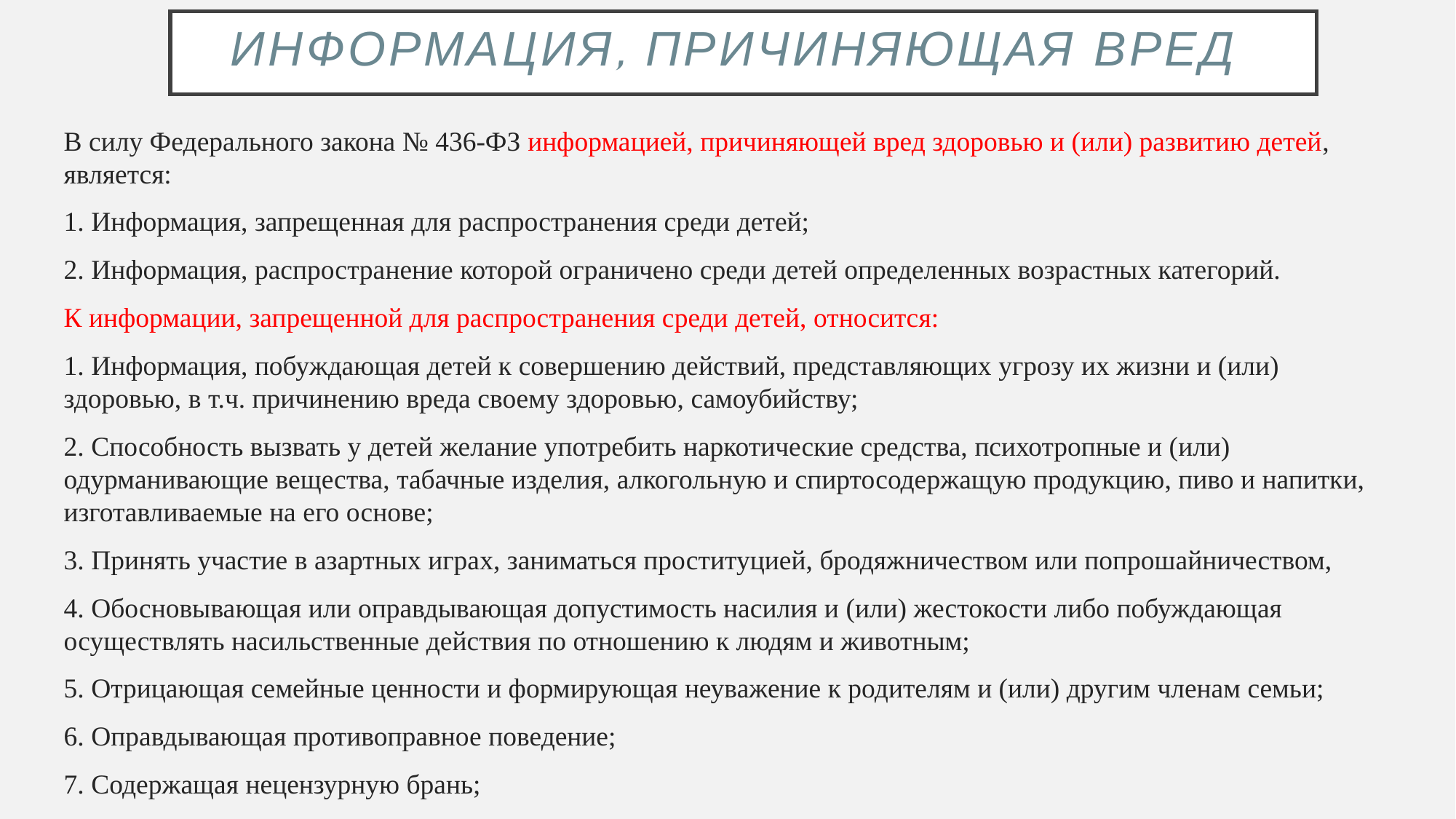

# информация, причиняющая вред
В силу Федерального закона № 436-ФЗ информацией, причиняющей вред здоровью и (или) развитию детей, является:
1. Информация, запрещенная для распространения среди детей;
2. Информация, распространение которой ограничено среди детей определенных возрастных категорий.
К информации, запрещенной для распространения среди детей, относится:
1. Информация, побуждающая детей к совершению действий, представляющих угрозу их жизни и (или) здоровью, в т.ч. причинению вреда своему здоровью, самоубийству;
2. Способность вызвать у детей желание употребить наркотические средства, психотропные и (или) одурманивающие вещества, табачные изделия, алкогольную и спиртосодержащую продукцию, пиво и напитки, изготавливаемые на его основе;
3. Принять участие в азартных играх, заниматься проституцией, бродяжничеством или попрошайничеством,
4. Обосновывающая или оправдывающая допустимость насилия и (или) жестокости либо побуждающая осуществлять насильственные действия по отношению к людям и животным;
5. Отрицающая семейные ценности и формирующая неуважение к родителям и (или) другим членам семьи;
6. Оправдывающая противоправное поведение;
7. Содержащая нецензурную брань;
8. Содержащая информацию порнографического характера.